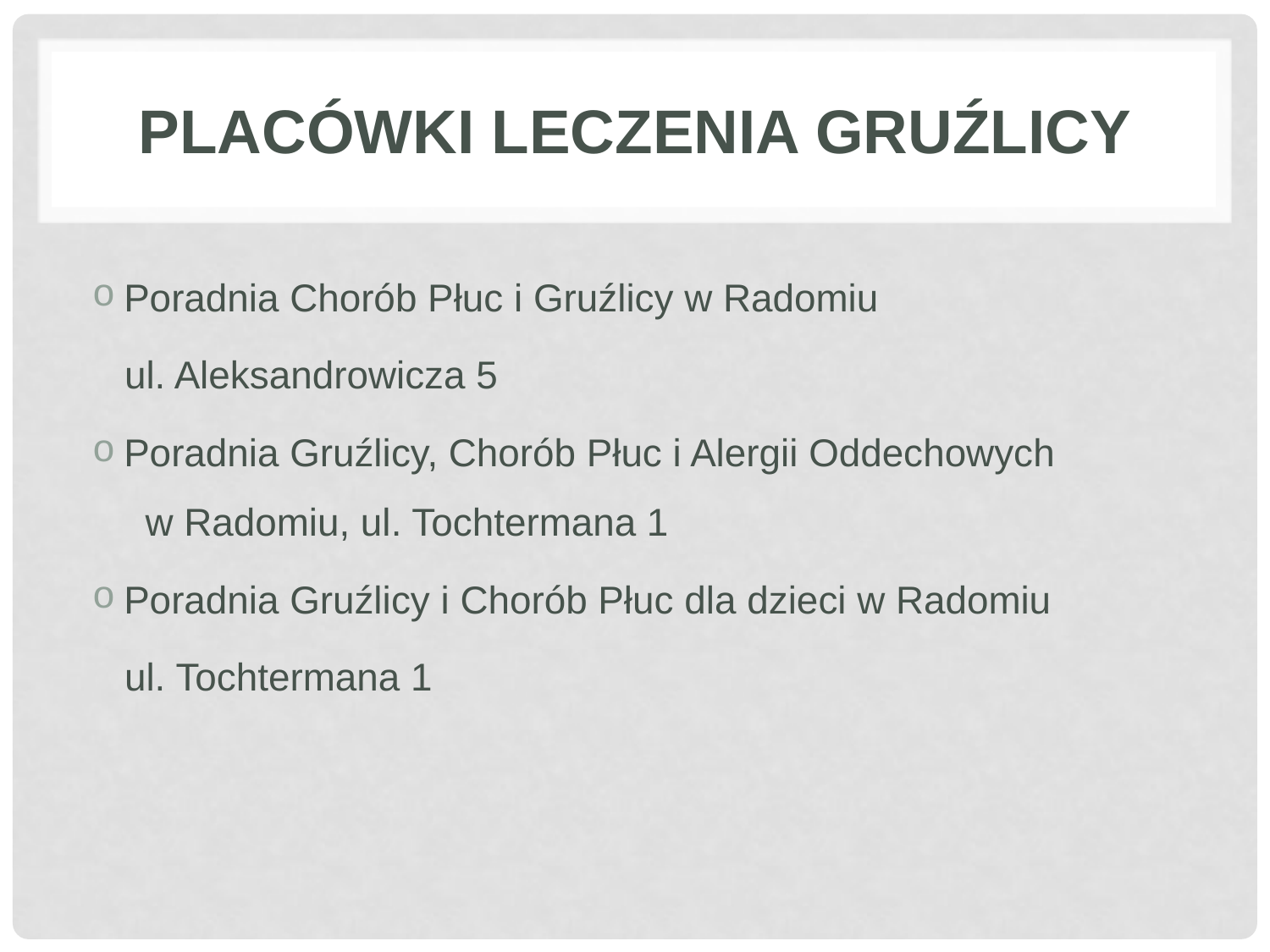

# placówki leczenia gruźlicy
Poradnia Chorób Płuc i Gruźlicy w Radomiu
   ul. Aleksandrowicza 5
Poradnia Gruźlicy, Chorób Płuc i Alergii Oddechowych               w Radomiu, ul. Tochtermana 1
Poradnia Gruźlicy i Chorób Płuc dla dzieci w Radomiu
   ul. Tochtermana 1